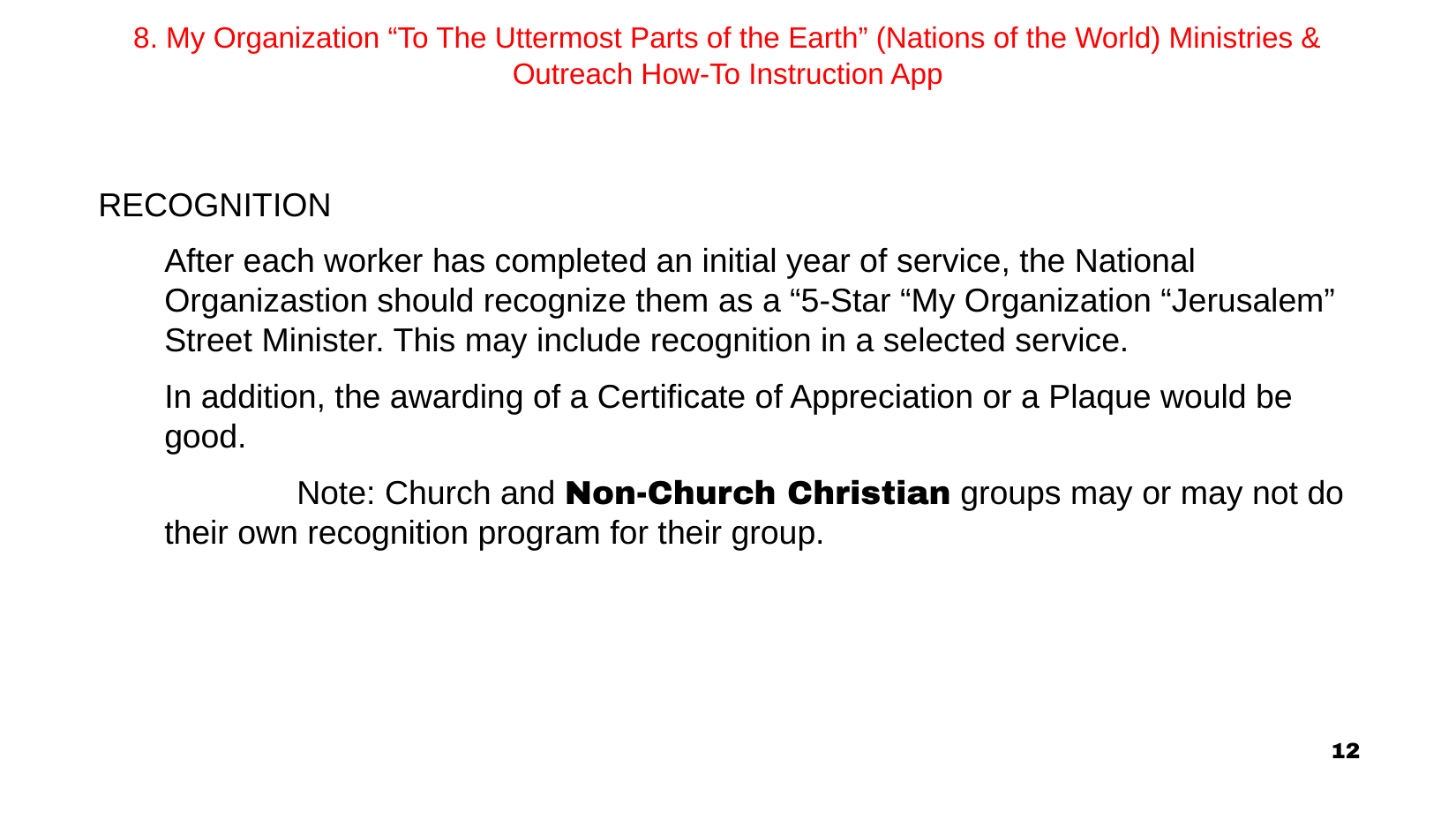

8. My Organization “To The Uttermost Parts of the Earth” (Nations of the World) Ministries & Outreach How-To Instruction App
RECOGNITION
	After each worker has completed an initial year of service, the National Organizastion should recognize them as a “5-Star “My Organization “Jerusalem” Street Minister. This may include recognition in a selected service.
	In addition, the awarding of a Certificate of Appreciation or a Plaque would be good.
		Note: Church and Non-Church Christian groups may or may not do 	their own recognition program for their group.
12